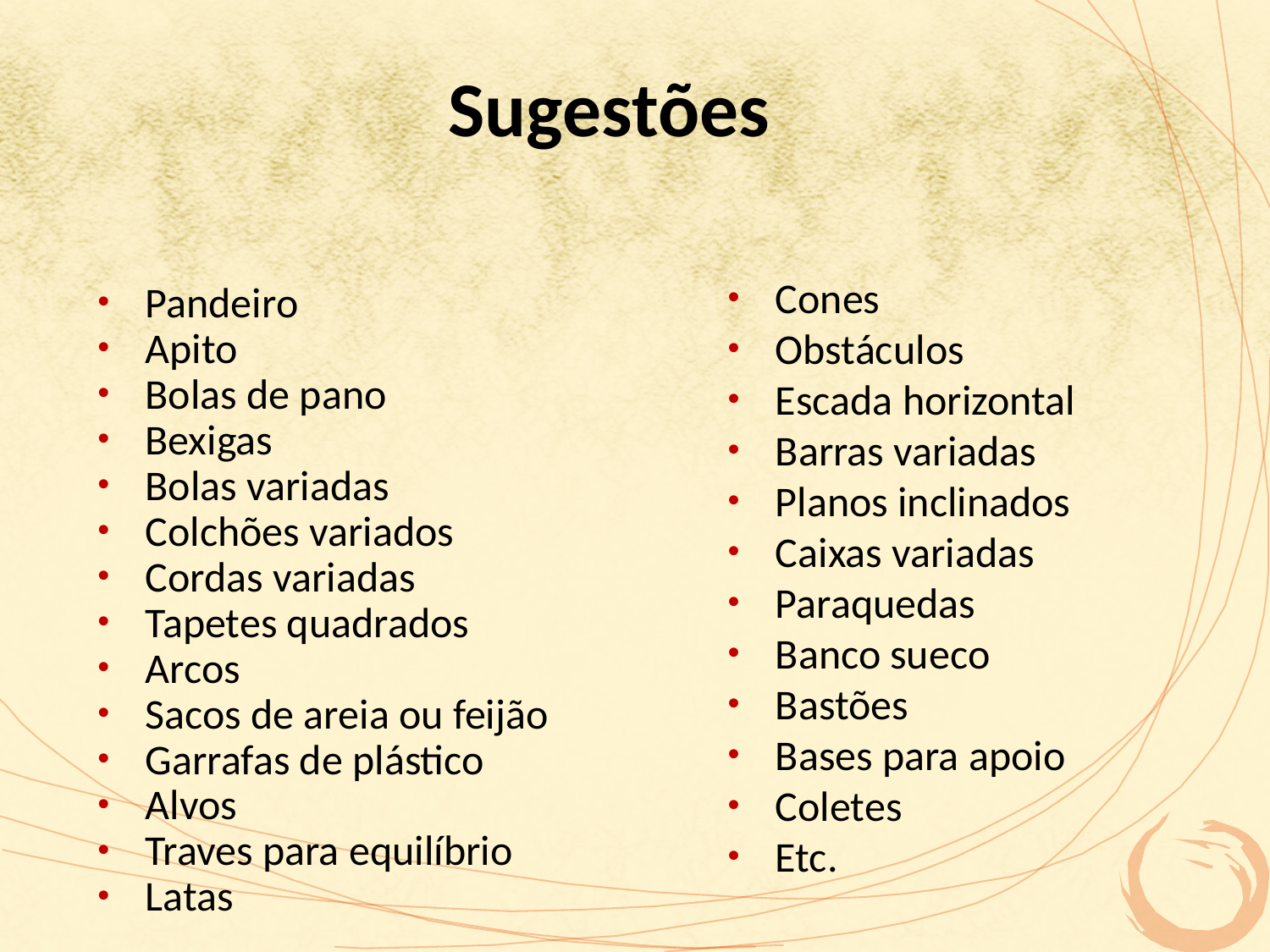

# Sugestões
Cones
Obstáculos
Escada horizontal
Barras variadas
Planos inclinados
Caixas variadas
Paraquedas
Banco sueco
Bastões
Bases para apoio
Coletes
Etc.

Pandeiro
Apito
Bolas de pano
Bexigas
Bolas variadas
Colchões variados
Cordas variadas
Tapetes quadrados
Arcos
Sacos de areia ou feijão
Garrafas de plástico
Alvos
Traves para equilíbrio
Latas